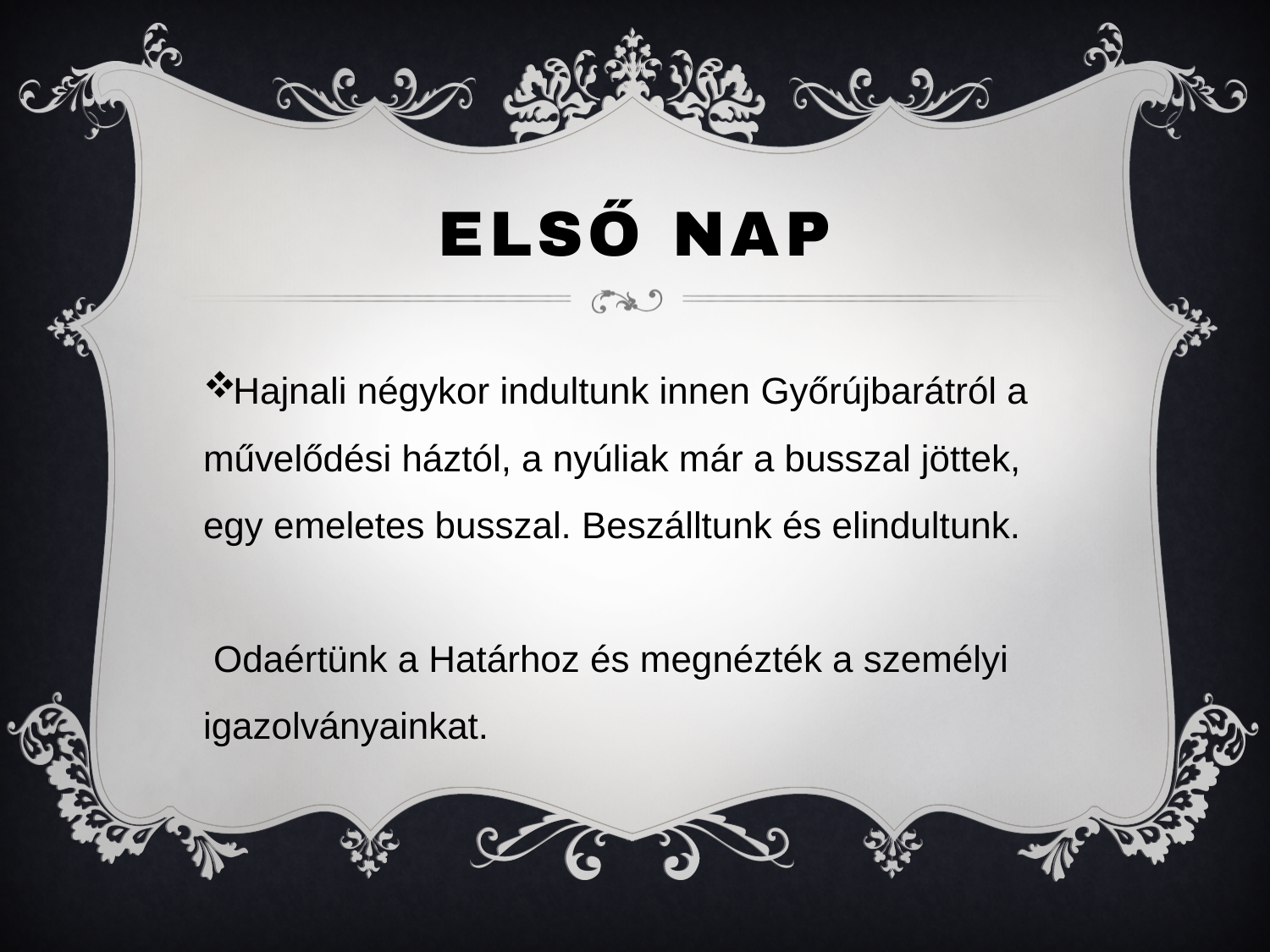

# ELSŐ NAP
Hajnali négykor indultunk innen Győrújbarátról a művelődési háztól, a nyúliak már a busszal jöttek, egy emeletes busszal. Beszálltunk és elindultunk.
 Odaértünk a Határhoz és megnézték a személyi igazolványainkat.